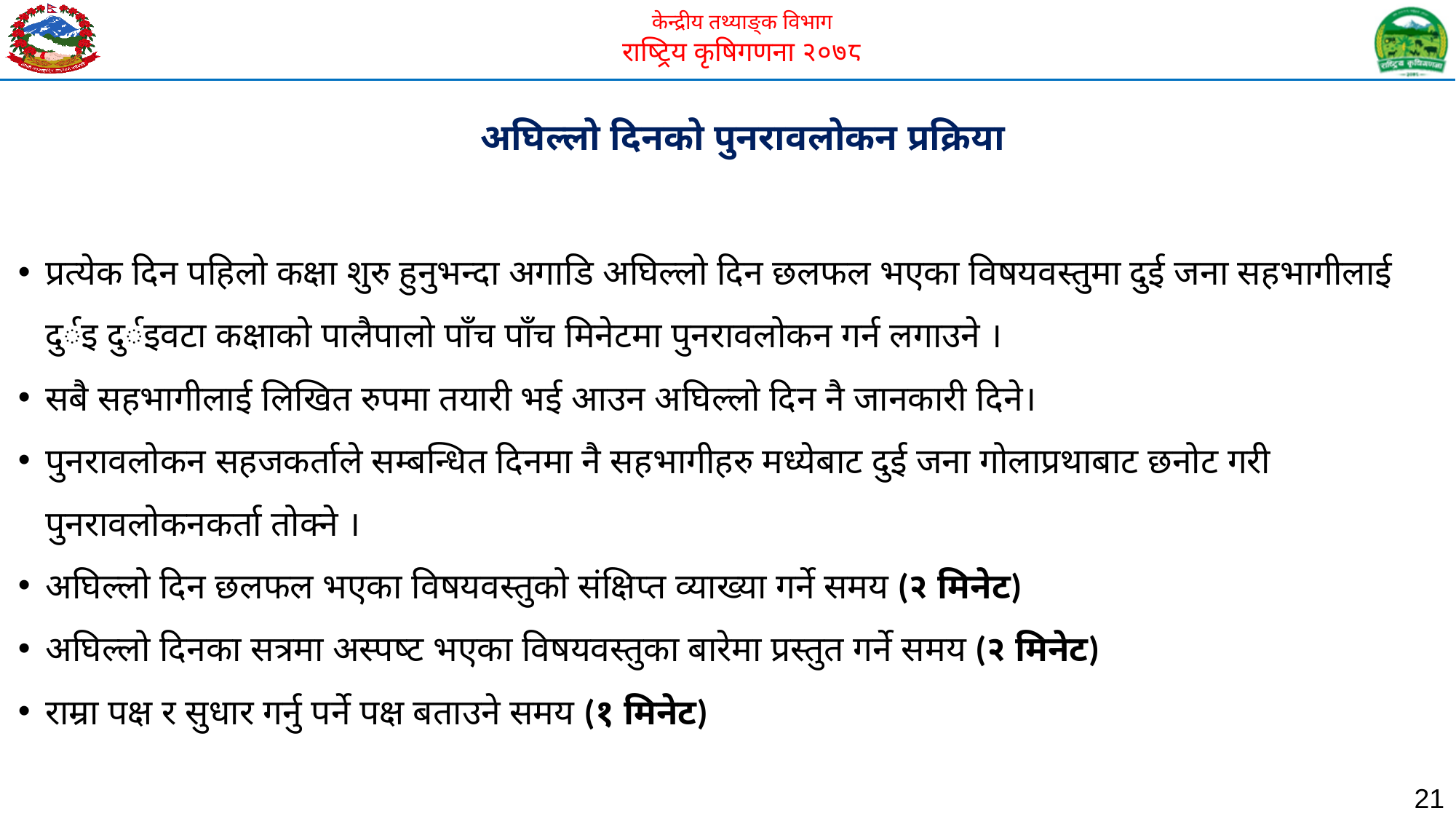

अघिल्लो दिनको पुनरावलोकन प्रक्रिया
प्रत्येक दिन पहिलो कक्षा शुरु हुनुभन्दा अगाडि अघिल्लो दिन छलफल भएका विषयवस्तुमा दुई जना सहभागीलाई दुर्इ दुर्इवटा कक्षाको पालैपालो पाँच पाँच मिनेटमा पुनरावलोकन गर्न लगाउने ।
सबै सहभागीलाई लिखित रुपमा तयारी भई आउन अघिल्लो दिन नै जानकारी दिने।
पुनरावलोकन सहजकर्ताले सम्बन्धित दिनमा नै सहभागीहरु मध्येबाट दुई जना गोलाप्रथाबाट छनोट गरी पुनरावलोकनकर्ता तोक्ने ।
अघिल्लो दिन छलफल भएका विषयवस्तुको संक्षिप्त व्याख्या गर्ने समय (२ मिनेट)
अघिल्लो दिनका सत्रमा अस्पष्ट भएका विषयवस्तुका बारेमा प्रस्तुत गर्ने समय (२ मिनेट)
राम्रा पक्ष र सुधार गर्नु पर्ने पक्ष बताउने समय (१ मिनेट)
21